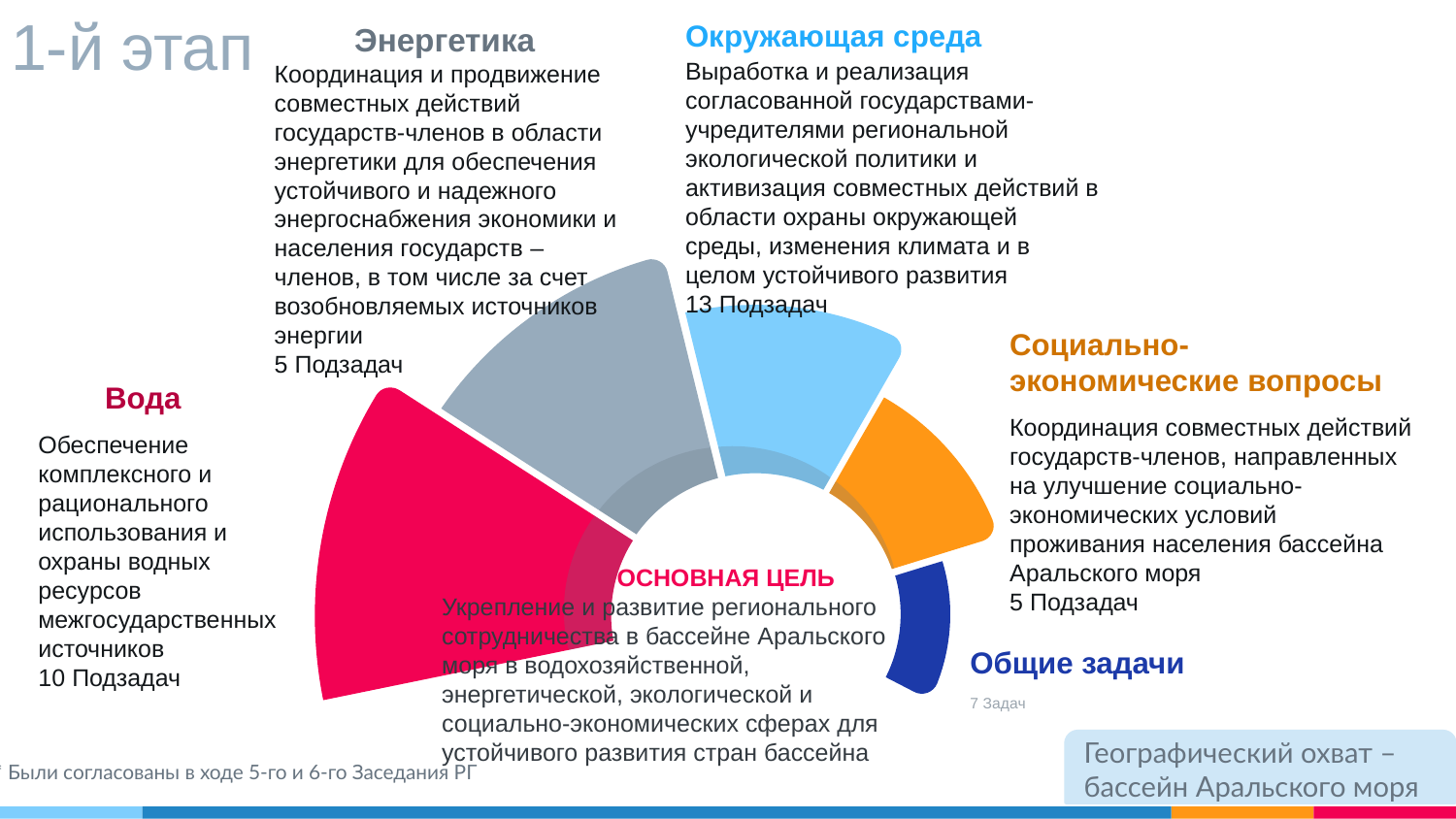

# 1-й этап
Окружающая среда
Выработка и реализация согласованной государствами-учредителями региональной экологической политики и активизация совместных действий в области охраны окружающей среды, изменения климата и в целом устойчивого развития
13 Подзадач
Энергетика
Координация и продвижение совместных действий государств-членов в области энергетики для обеспечения устойчивого и надежного энергоснабжения экономики и населения государств – членов, в том числе за счет возобновляемых источников энергии
5 Подзадач

Социально-экономические вопросы
Координация совместных действий государств-членов, направленных на улучшение социально-экономических условий проживания населения бассейна Аральского моря
5 Подзадач
Вода
Обеспечение комплексного и рационального использования и охраны водных ресурсов межгосударственных источников
10 Подзадач
                ОСНОВНАЯ ЦЕЛЬ
Укрепление и развитие регионального сотрудничества в бассейне Аральского моря в водохозяйственной, энергетической, экологической и социально-экономических сферах для устойчивого развития стран бассейна
Общие задачи
7 Задач
Географический охват – бассейн Аральского моря
* Были согласованы в ходе 5-го и 6-го Заседания РГ